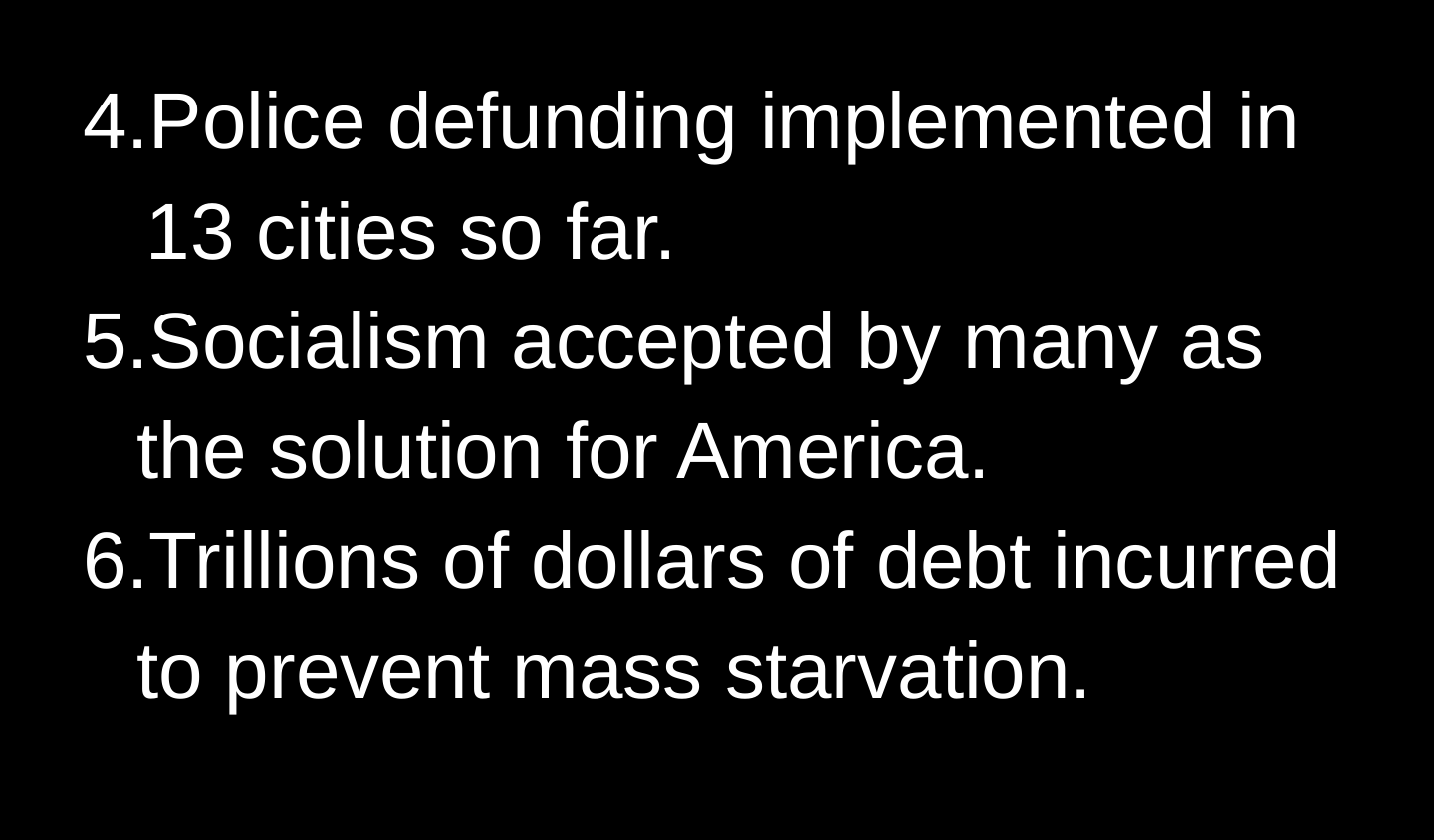

Police defunding implemented in 13 cities so far.
Socialism accepted by many as the solution for America.
Trillions of dollars of debt incurred to prevent mass starvation.